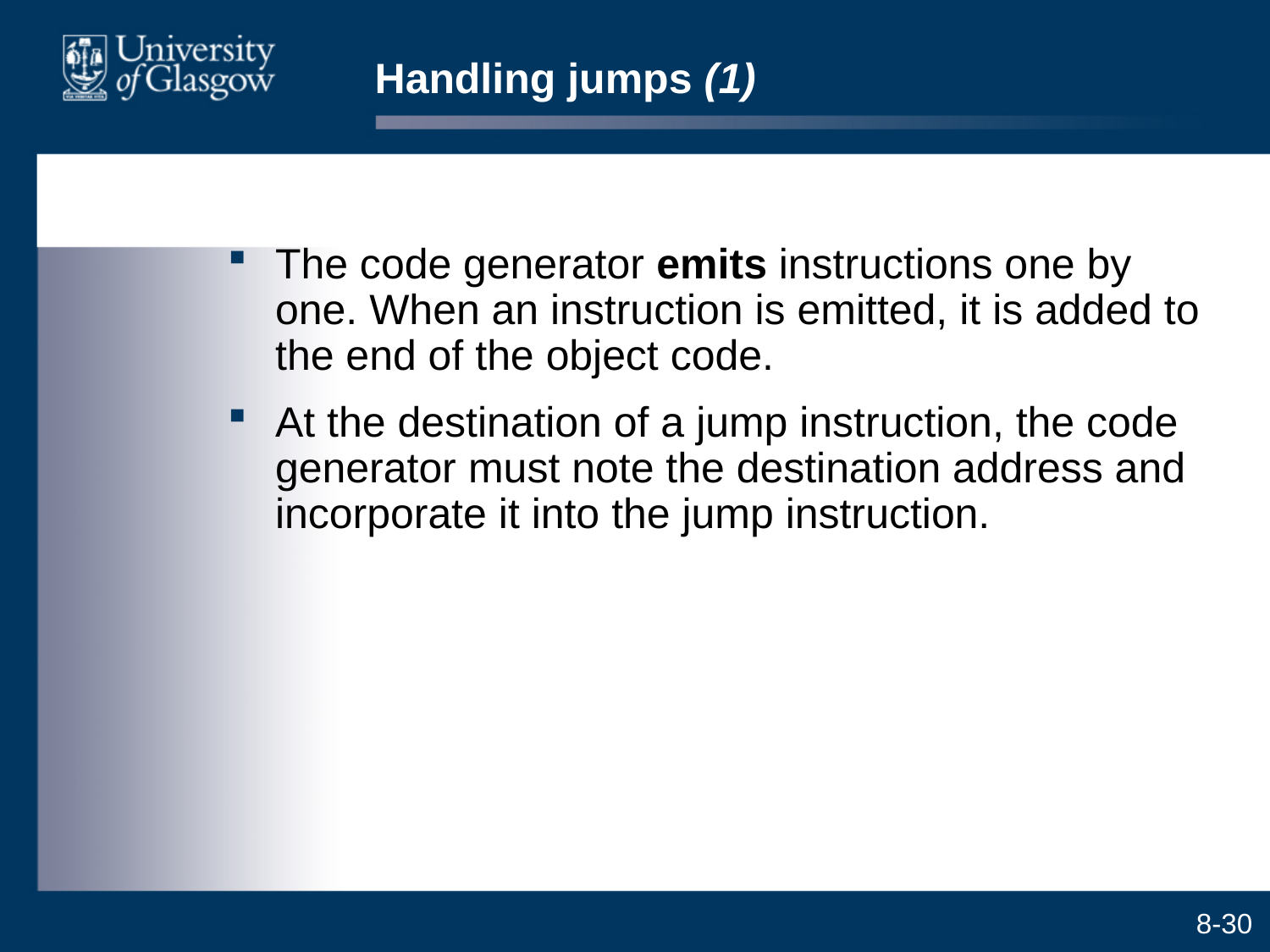

# Handling jumps (1)
The code generator emits instructions one by one. When an instruction is emitted, it is added to the end of the object code.
At the destination of a jump instruction, the code generator must note the destination address and incorporate it into the jump instruction.